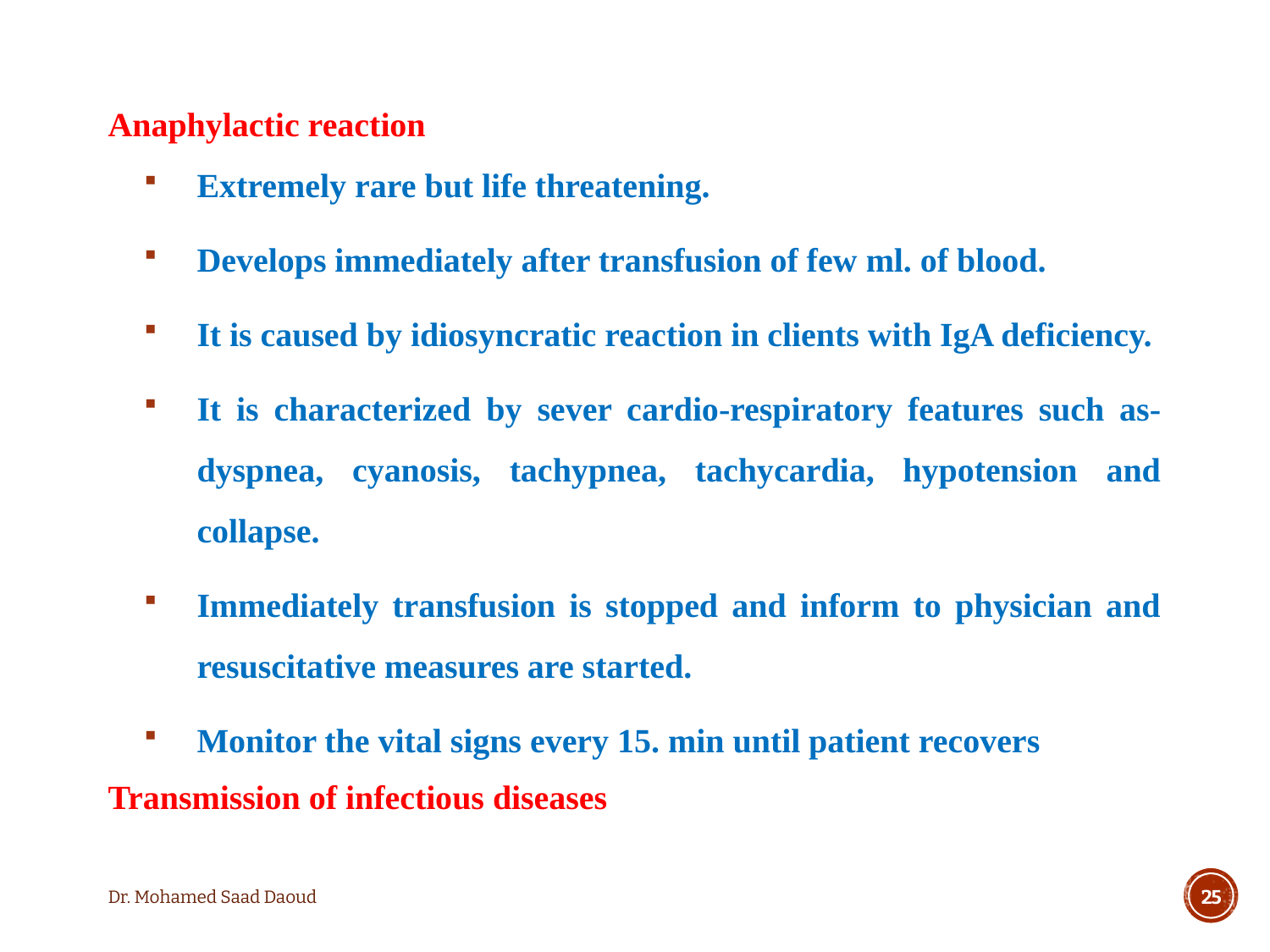

Anaphylactic reaction
Extremely rare but life threatening.
Develops immediately after transfusion of few ml. of blood.
It is caused by idiosyncratic reaction in clients with IgA deficiency.
It is characterized by sever cardio-respiratory features such as- dyspnea, cyanosis, tachypnea, tachycardia, hypotension and collapse.
Immediately transfusion is stopped and inform to physician and resuscitative measures are started.
Monitor the vital signs every 15. min until patient recovers
Transmission of infectious diseases

Dr. Mohamed Saad Daoud
25